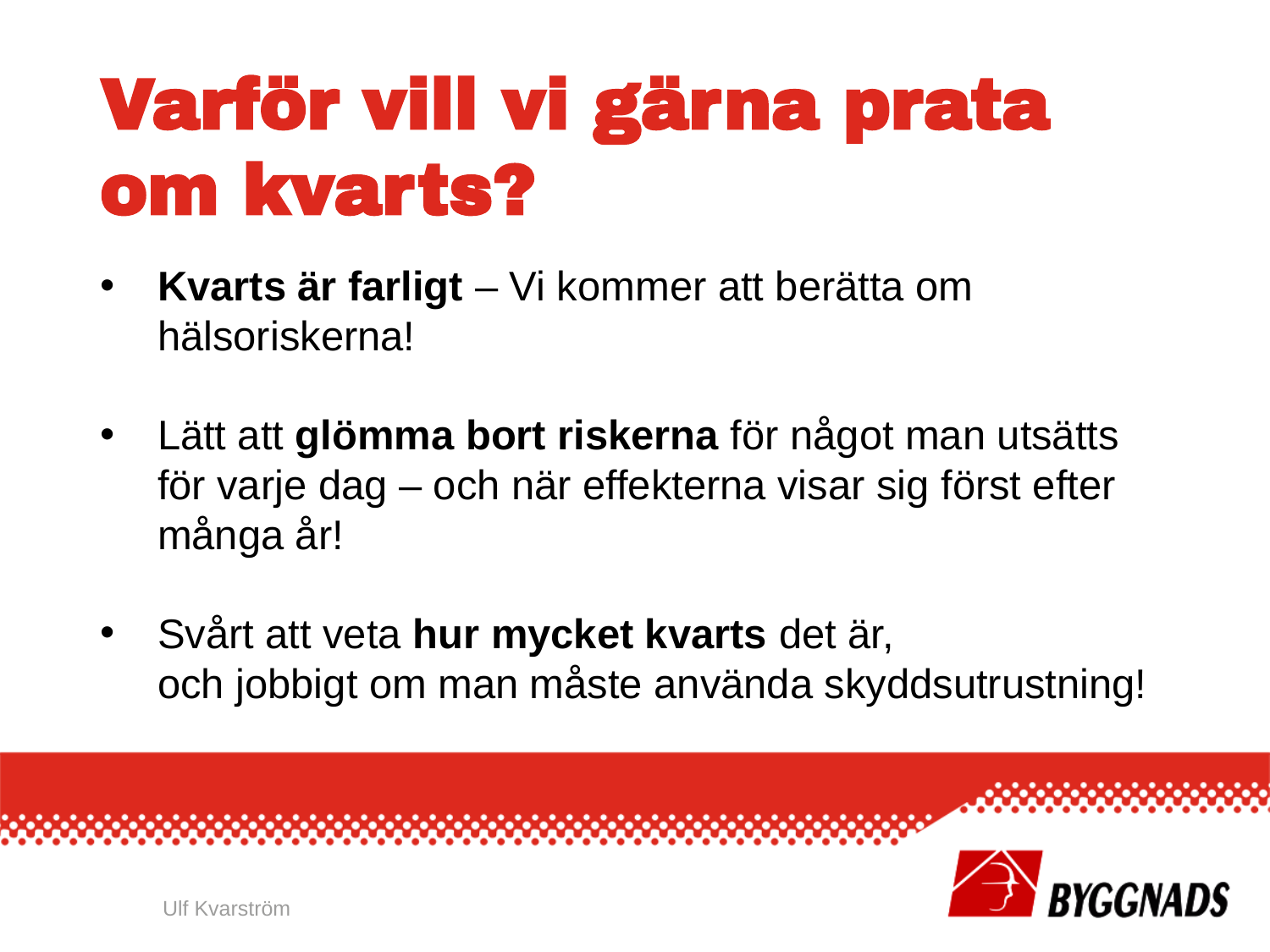

# Varför vill vi gärna prata om kvarts?
Kvarts är farligt – Vi kommer att berätta om hälsoriskerna!

Lätt att glömma bort riskerna för något man utsätts för varje dag – och när effekterna visar sig först efter många år!

Svårt att veta hur mycket kvarts det är,
och jobbigt om man måste använda skyddsutrustning!

Ulf Kvarström